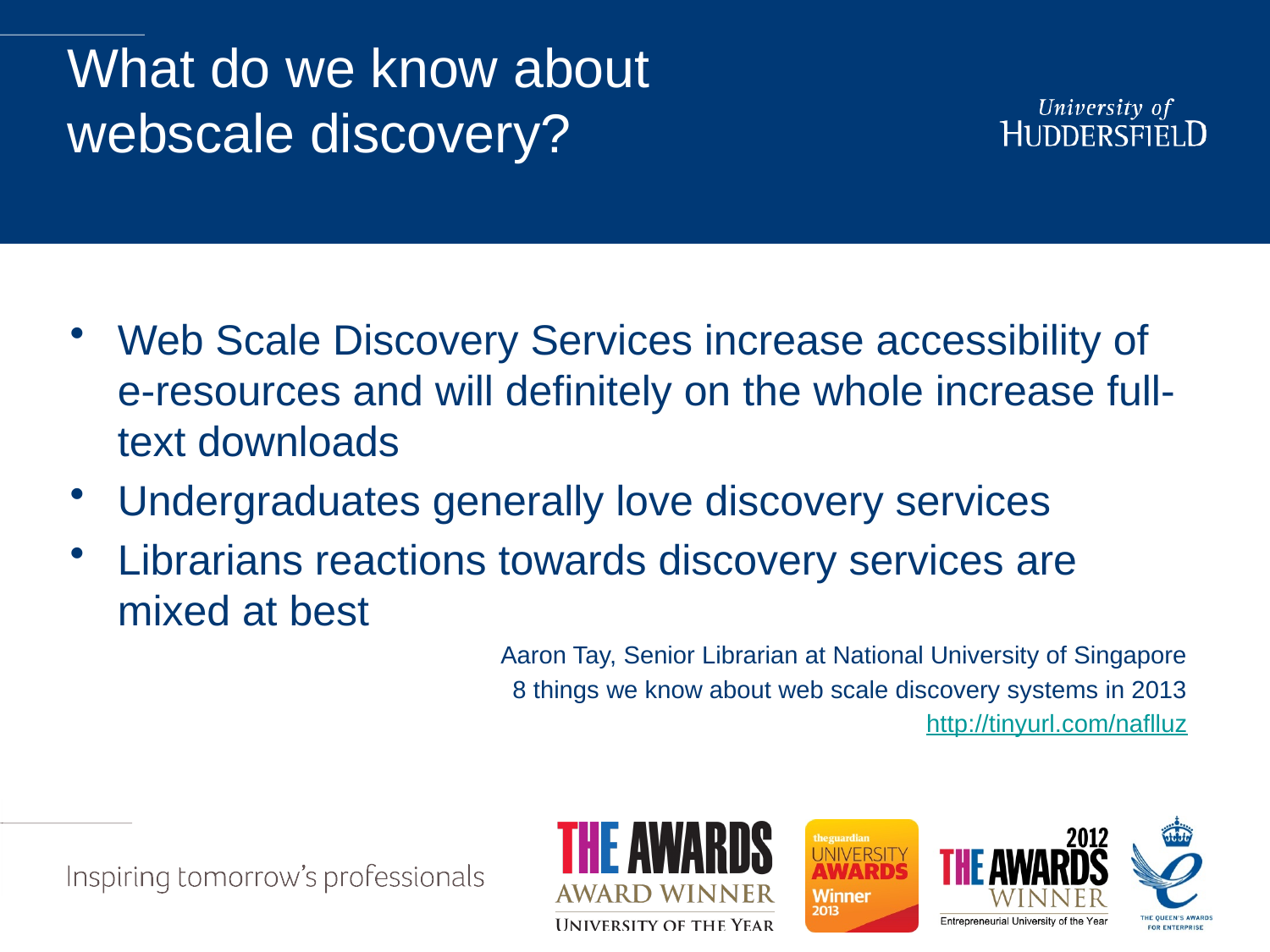

# What do we know about webscale discovery?
Web Scale Discovery Services increase accessibility of e-resources and will definitely on the whole increase full-text downloads
Undergraduates generally love discovery services
Librarians reactions towards discovery services are mixed at best
Aaron Tay, Senior Librarian at National University of Singapore
8 things we know about web scale discovery systems in 2013
http://tinyurl.com/naflluz